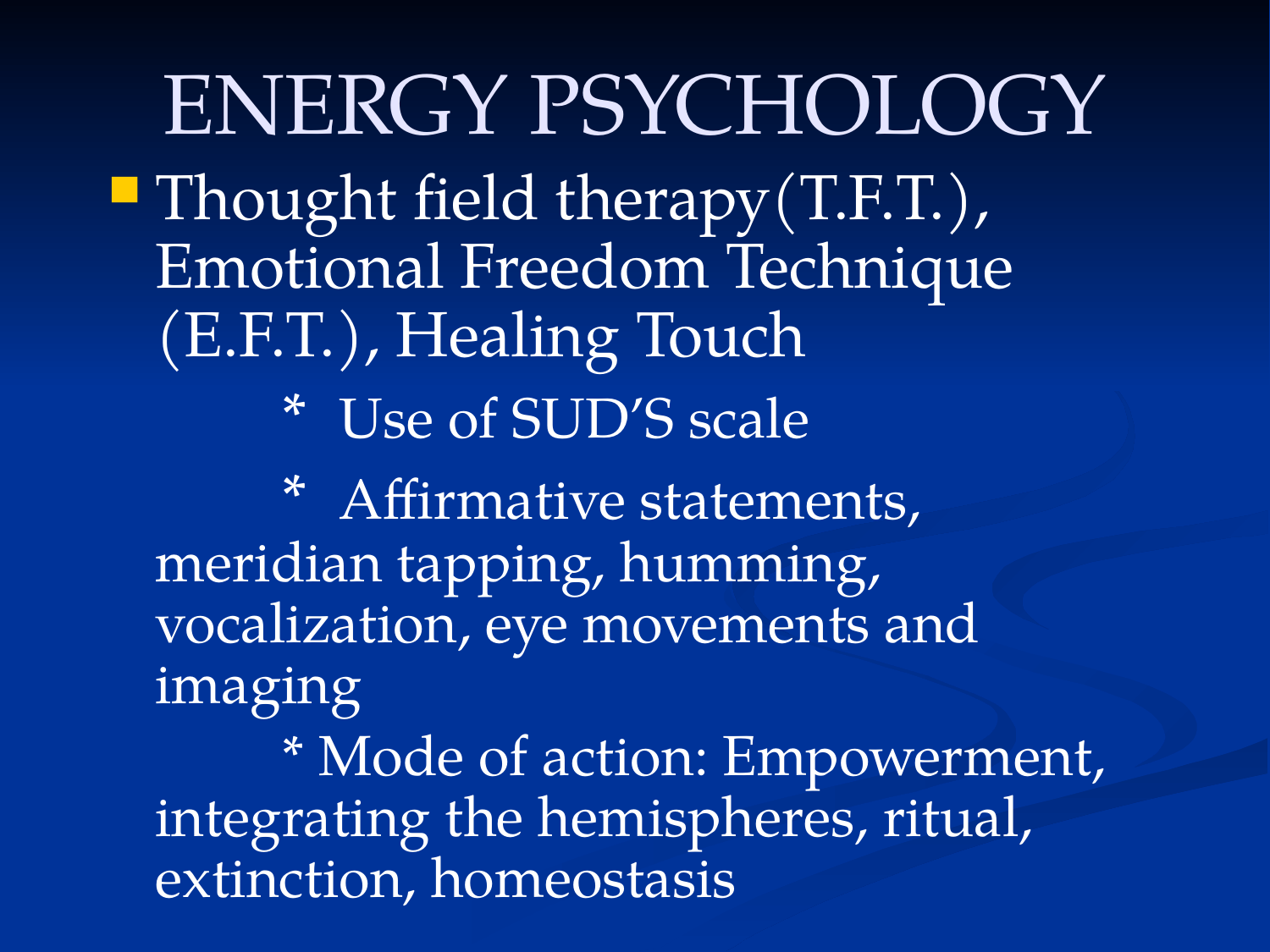

# ENERGY PSYCHOLOGY
Thought field therapy(T.F.T.), 	Emotional Freedom Technique (E.F.T.), Healing Touch
		*  Use of SUD’S scale
  		*  Affirmative statements, meridian tapping, humming, vocalization, eye movements and imaging
		* Mode of action: Empowerment, integrating the hemispheres, ritual, extinction, homeostasis